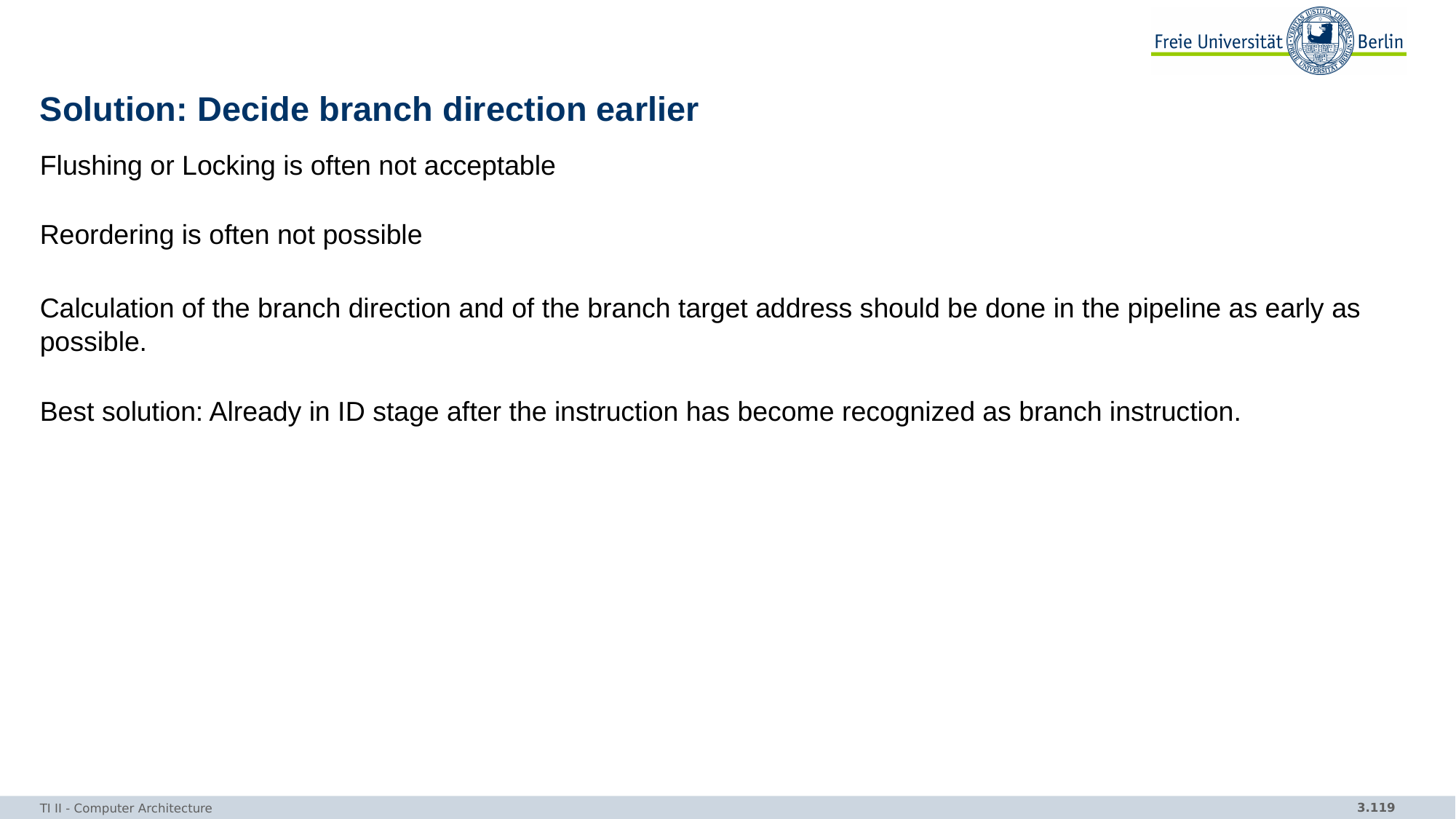

# Solution: Decide branch direction earlier
Flushing or Locking is often not acceptable
Reordering is often not possible

Calculation of the branch direction and of the branch target address should be done in the pipeline as early as possible.
Best solution: Already in ID stage after the instruction has become recognized as branch instruction.

TI II - Computer Architecture